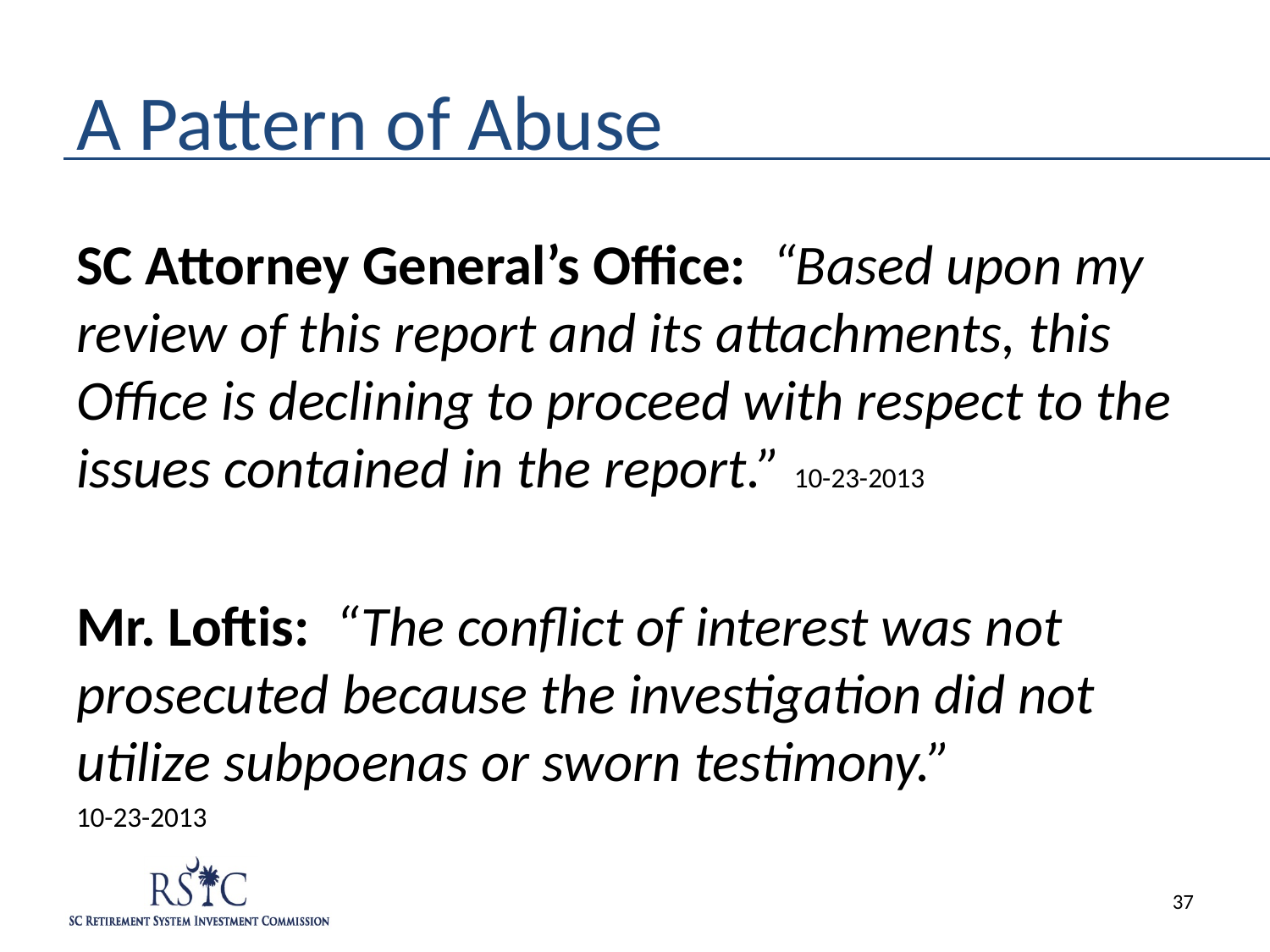

# A Pattern of Abuse
SC Attorney General’s Office:  “Based upon my review of this report and its attachments, this Office is declining to proceed with respect to the issues contained in the report.” 10-23-2013

Mr. Loftis:  “The conflict of interest was not prosecuted because the investigation did not utilize subpoenas or sworn testimony.”
10-23-2013

37